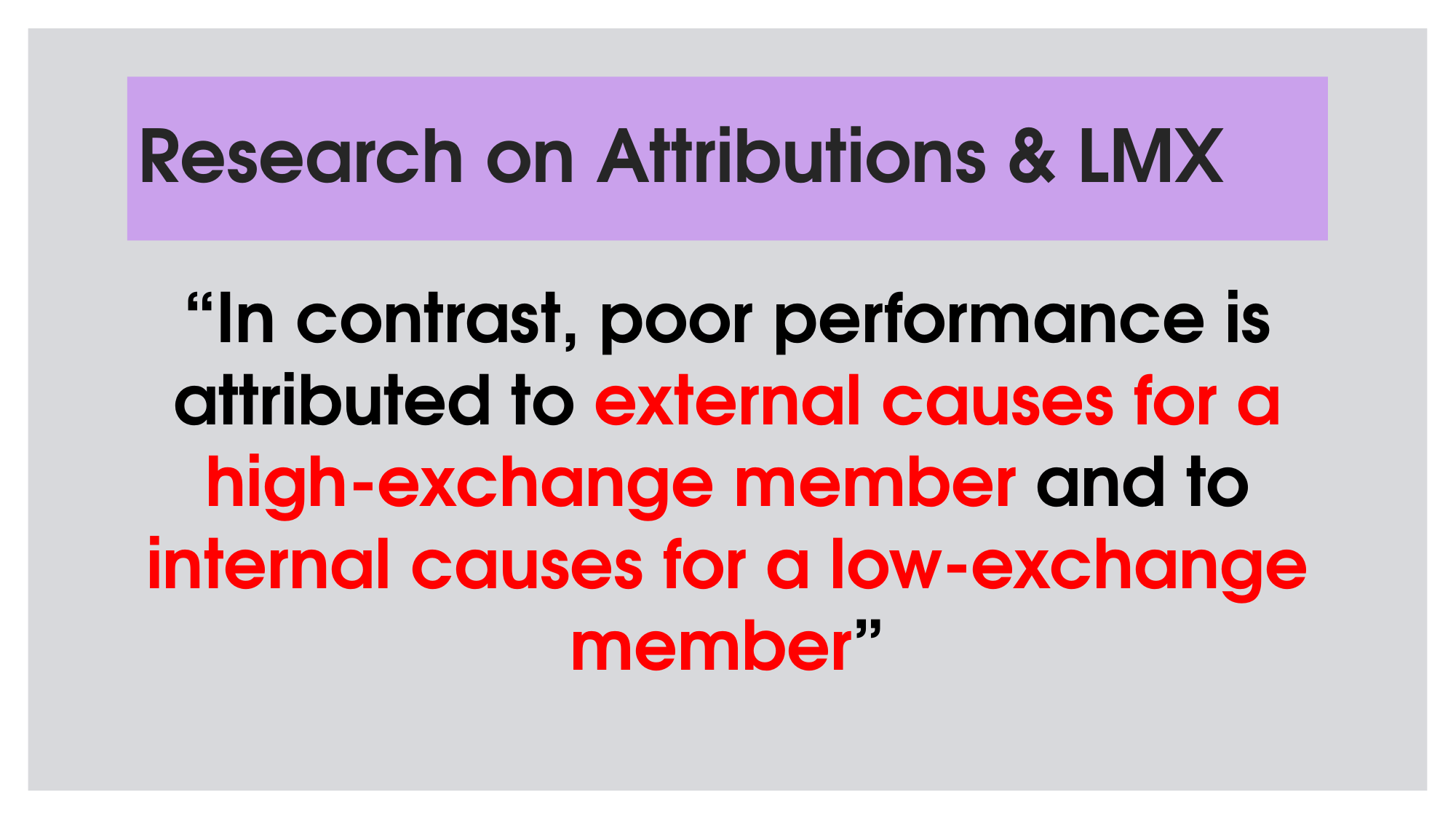

# Research on Attributions & LMX
“In contrast, poor performance is attributed to external causes for a high-exchange member and to internal causes for a low-exchange member”